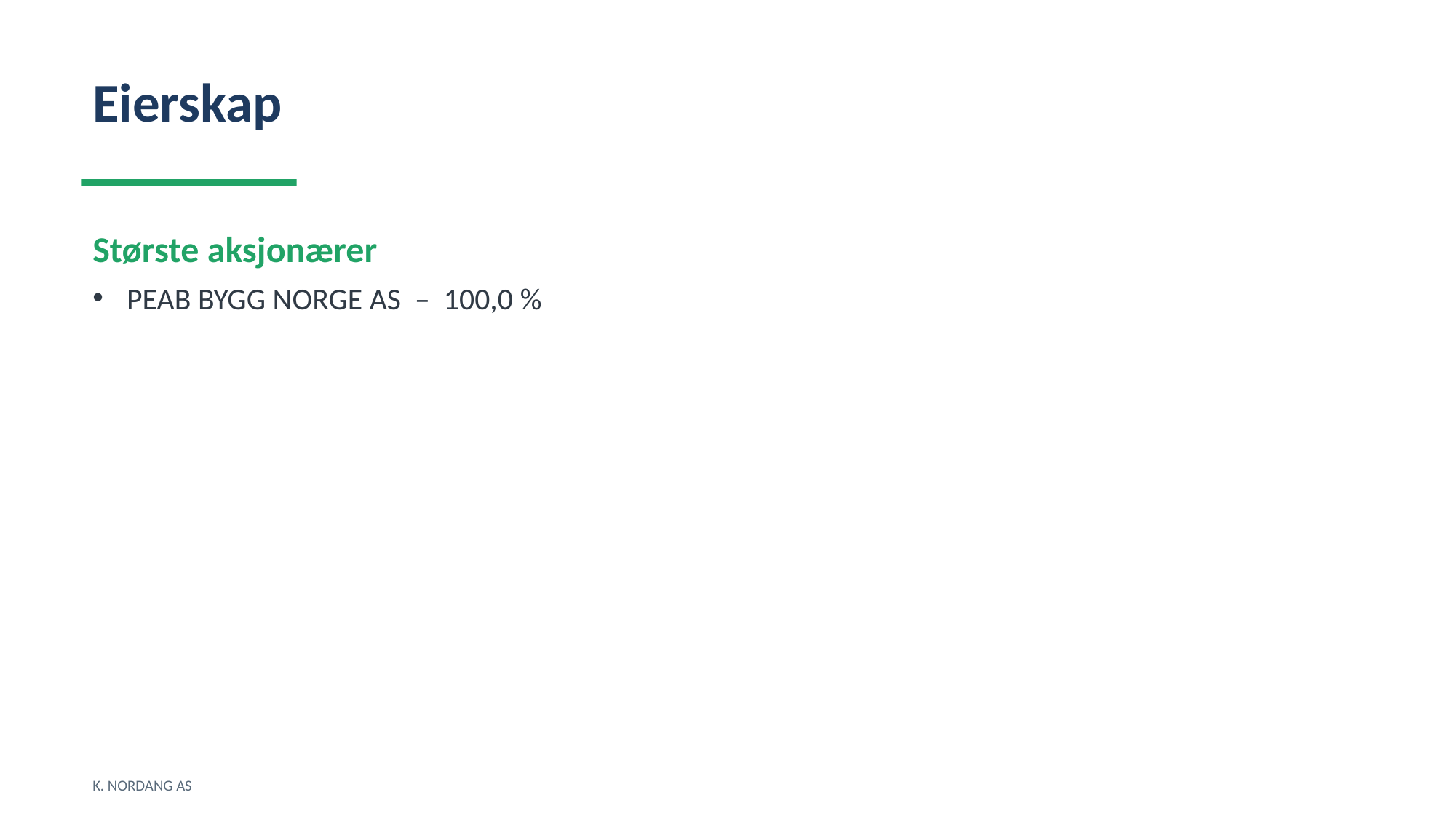

Eierskap

Største aksjonærer
PEAB BYGG NORGE AS  –  100,0 %
K. NORDANG AS